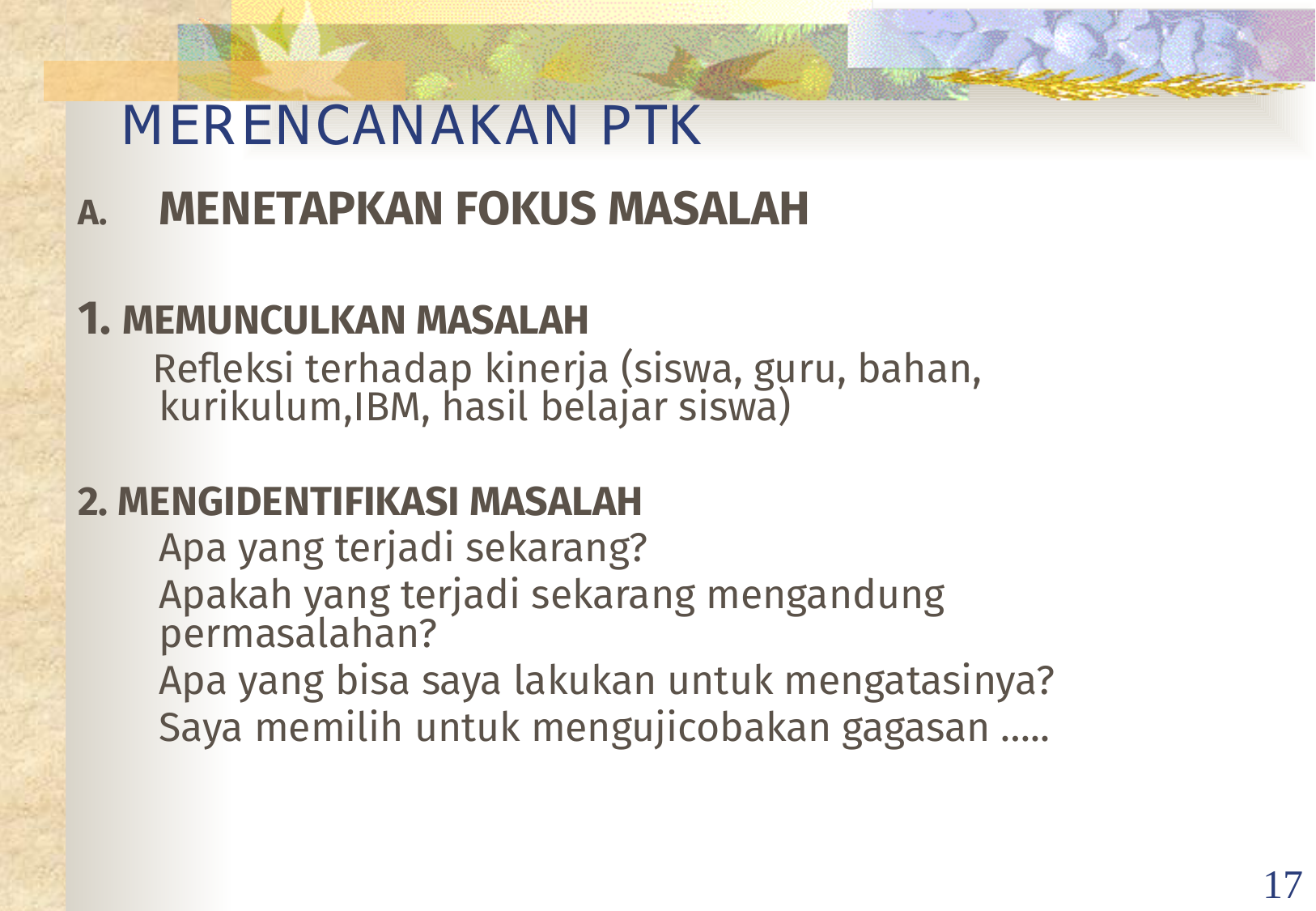

# MERENCANAKAN PTK
MENETAPKAN FOKUS MASALAH

1. MEMUNCULKAN MASALAH
       Refleksi terhadap kinerja (siswa, guru, bahan, kurikulum,IBM, hasil belajar siswa)

2. MENGIDENTIFIKASI MASALAH
	Apa yang terjadi sekarang?
	Apakah yang terjadi sekarang mengandung 	 permasalahan?
	Apa yang bisa saya lakukan untuk mengatasinya?
	Saya memilih untuk mengujicobakan gagasan …..

17